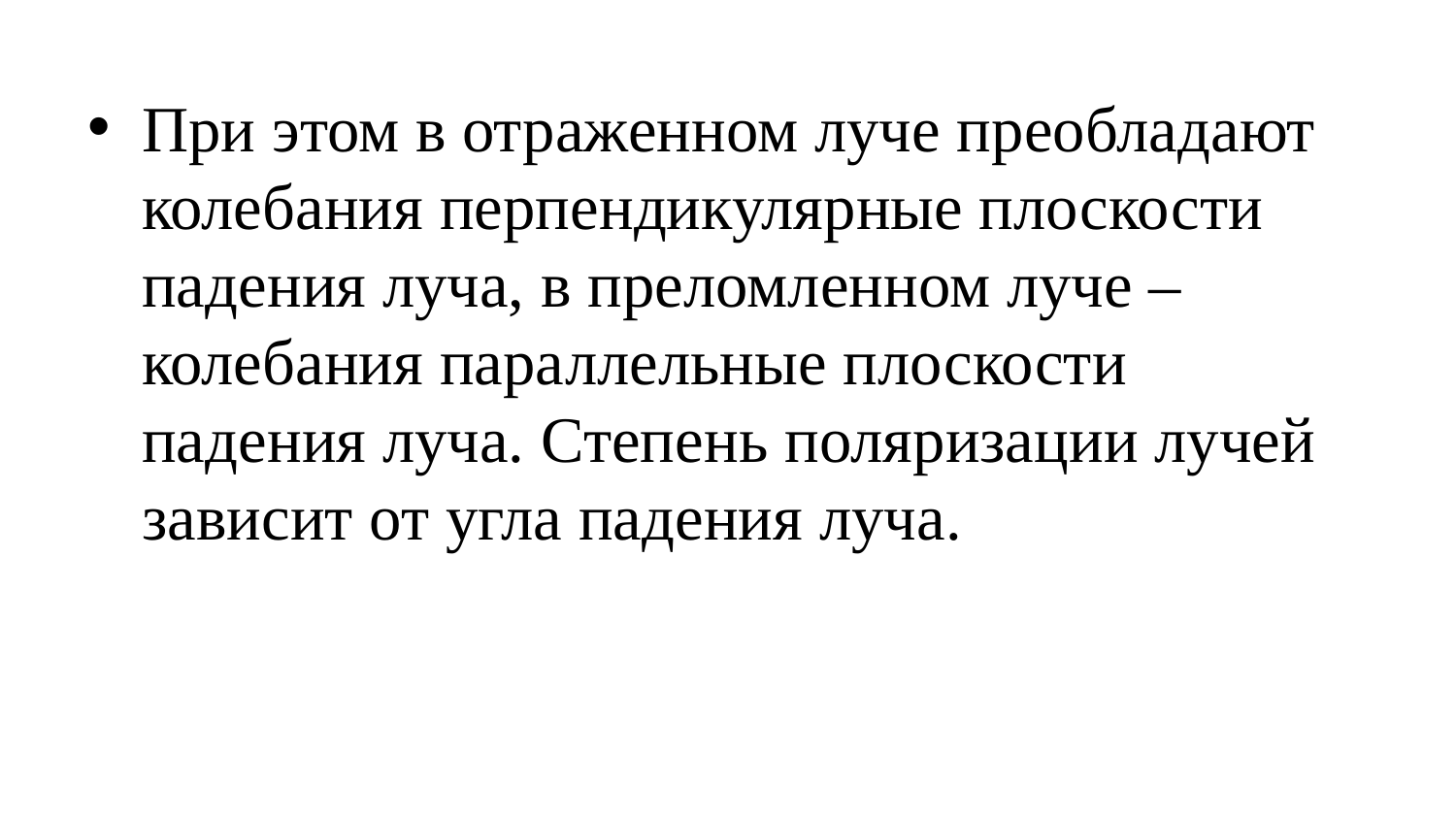

При этом в отраженном луче преобладают колебания перпендикулярные плоскости падения луча, в преломленном луче – колебания параллельные плоскости падения луча. Степень поляризации лучей зависит от угла падения луча.